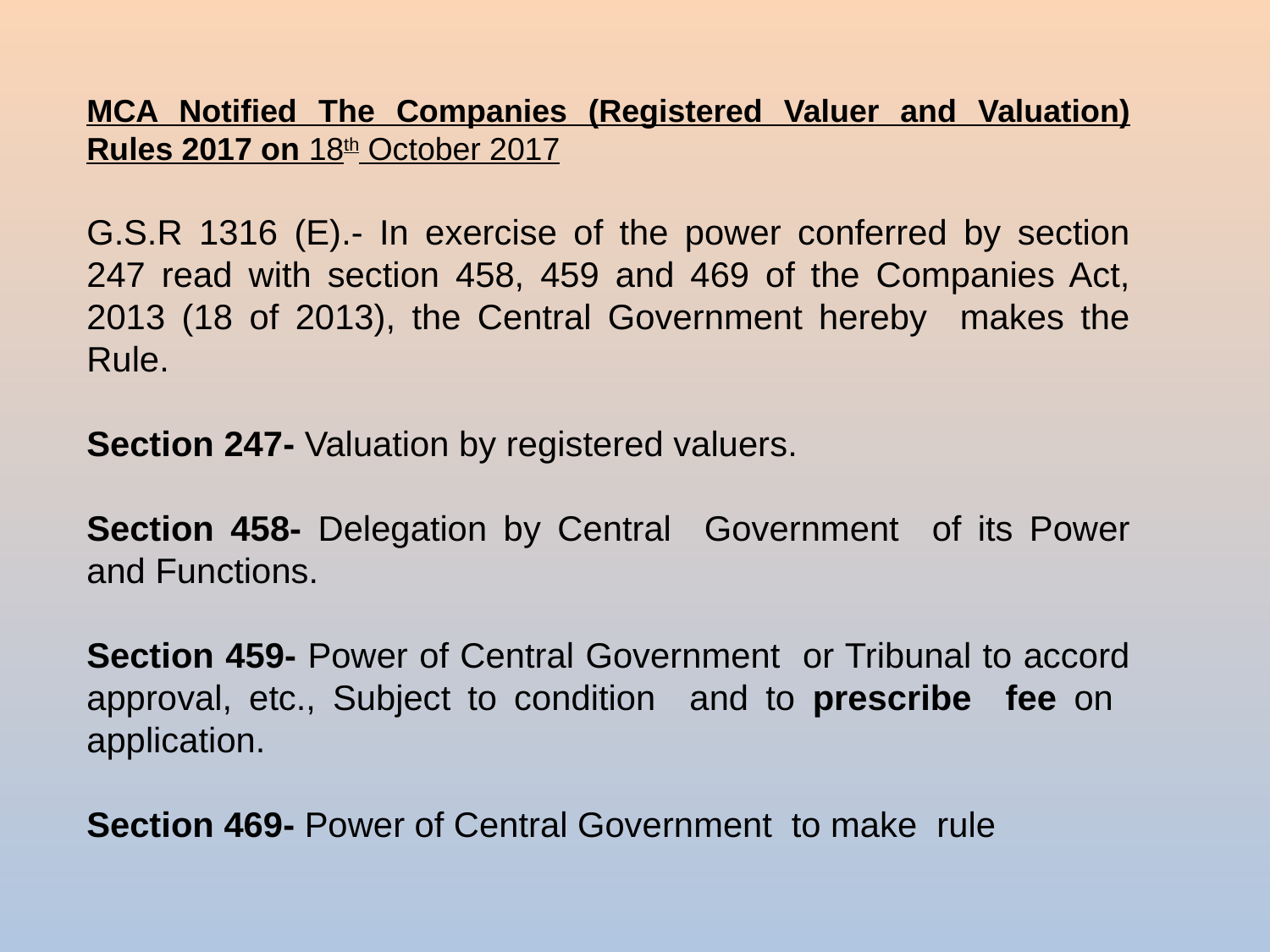

MCA Notified The Companies (Registered Valuer and Valuation) Rules 2017 on 18th October 2017

G.S.R 1316 (E).- In exercise of the power conferred by section 247 read with section 458, 459 and 469 of the Companies Act, 2013 (18 of 2013), the Central Government hereby  makes the Rule.

Section 247- Valuation by registered valuers.

Section 458- Delegation by Central  Government  of its Power and Functions.

Section 459- Power of Central Government  or Tribunal to accord approval, etc., Subject to condition  and to prescribe  fee on  application.

Section 469- Power of Central Government  to make  rule